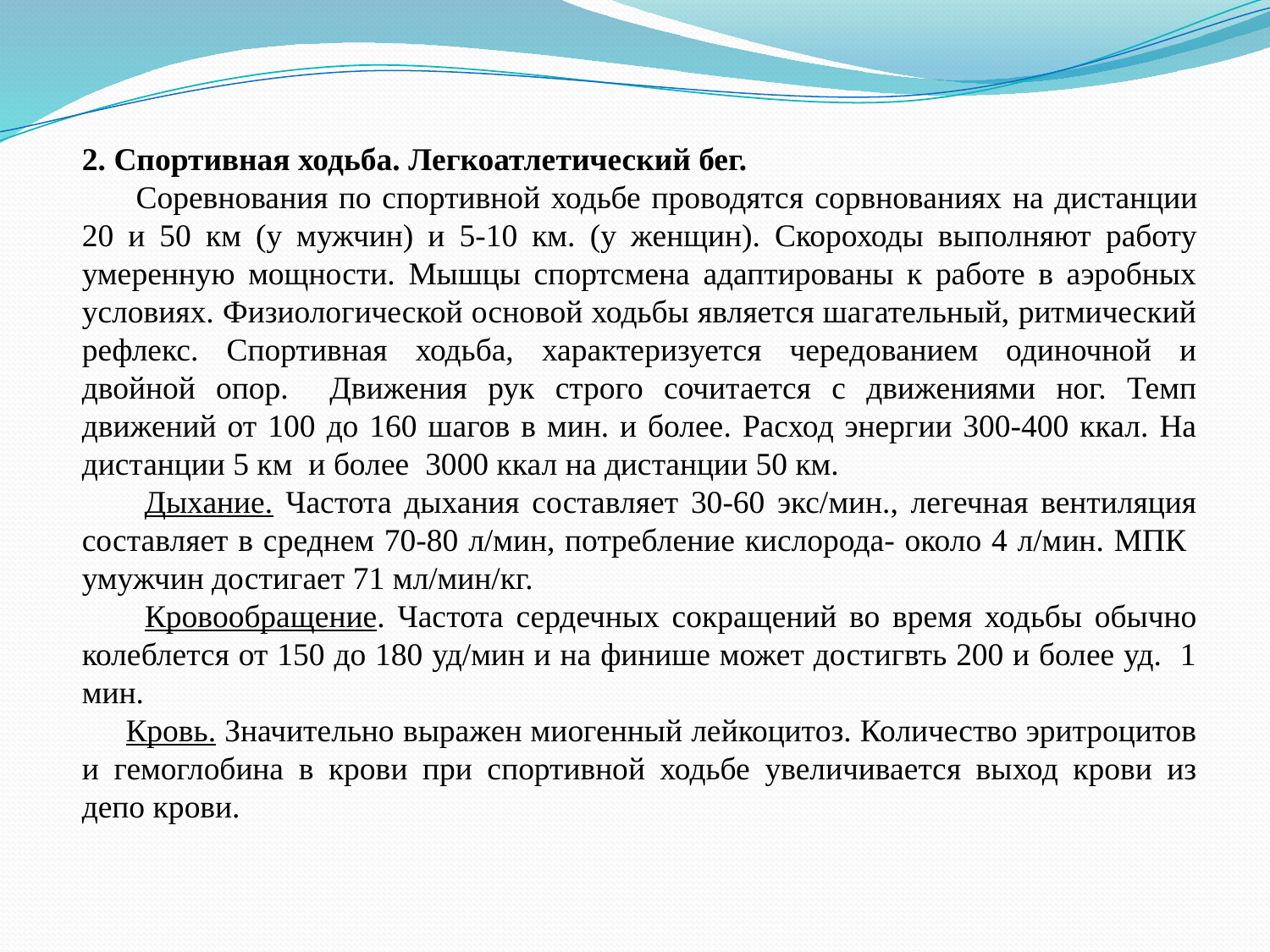

2. Спортивная ходьба. Легкоатлетический бег.
     Соревнования по спортивной ходьбе проводятся сорвнованиях на дистанции 20 и 50 км (у мужчин) и 5-10 км. (у женщин). Скороходы выполняют работу умеренную мощности. Мышцы спортсмена адаптированы к работе в аэробных условиях. Физиологической основой ходьбы является шагательный, ритмический рефлекс. Спортивная ходьба, характеризуется чередованием одиночной и двойной опор.  Движения рук строго сочитается с движениями ног. Темп движений от 100 до 160 шагов в мин. и более. Расход энергии 300-400 ккал. На дистанции 5 км  и более  3000 ккал на дистанции 50 км.
     Дыхание. Частота дыхания составляет 30-60 экс/мин., легечная вентиляция составляет в среднем 70-80 л/мин, потребление кислорода- около 4 л/мин. МПК  умужчин достигает 71 мл/мин/кг.
     Кровообращение. Частота сердечных сокращений во время ходьбы обычно колеблется от 150 до 180 уд/мин и на финише может достигвть 200 и более уд.  1 мин.
     Кровь. Значительно выражен миогенный лейкоцитоз. Количество эритроцитов и гемоглобина в крови при спортивной ходьбе увеличивается выход крови из депо крови.